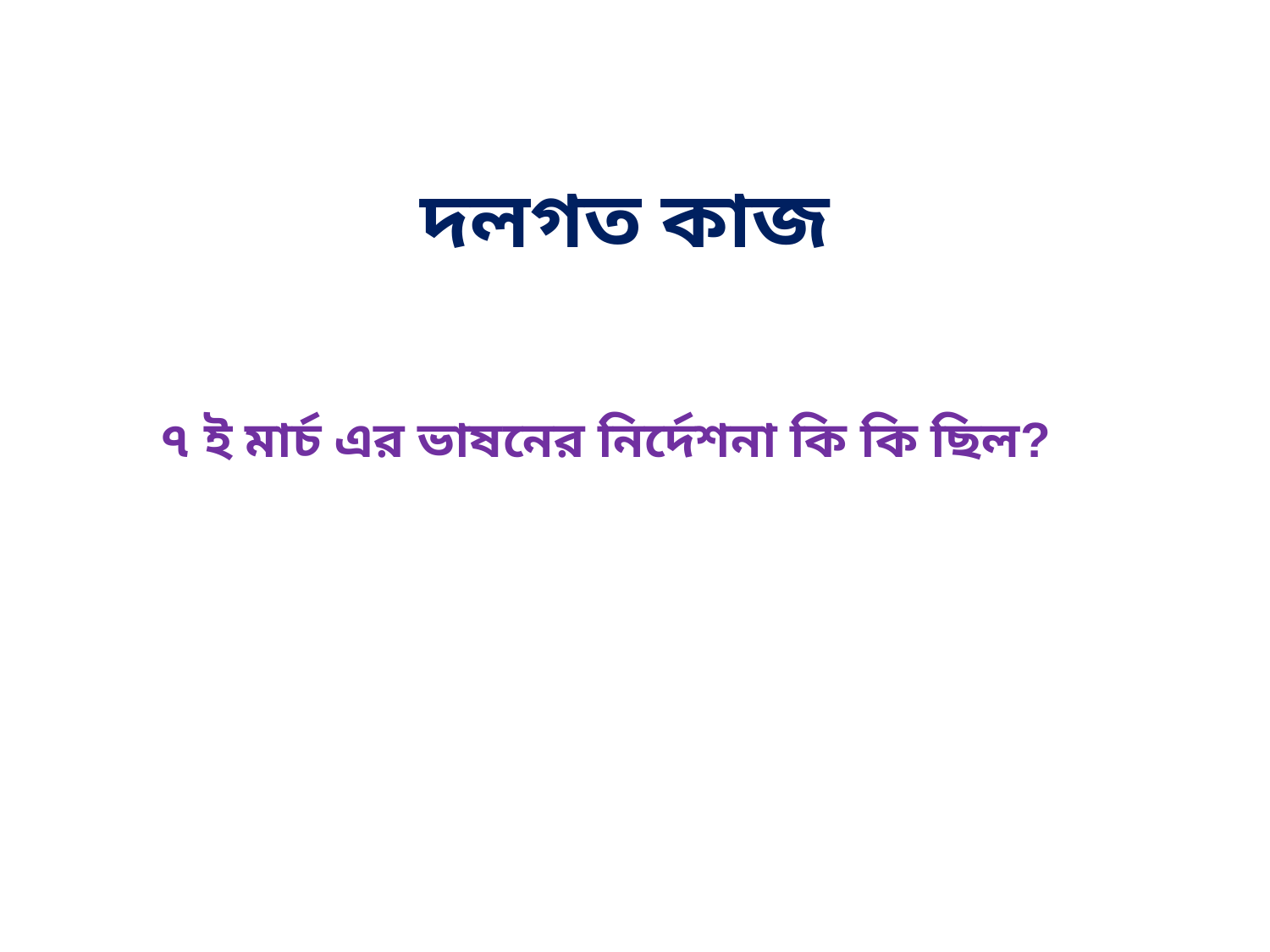

# দলগত কাজ
৭ ই মার্চ এর ভাষনের নির্দেশনা কি কি ছিল?